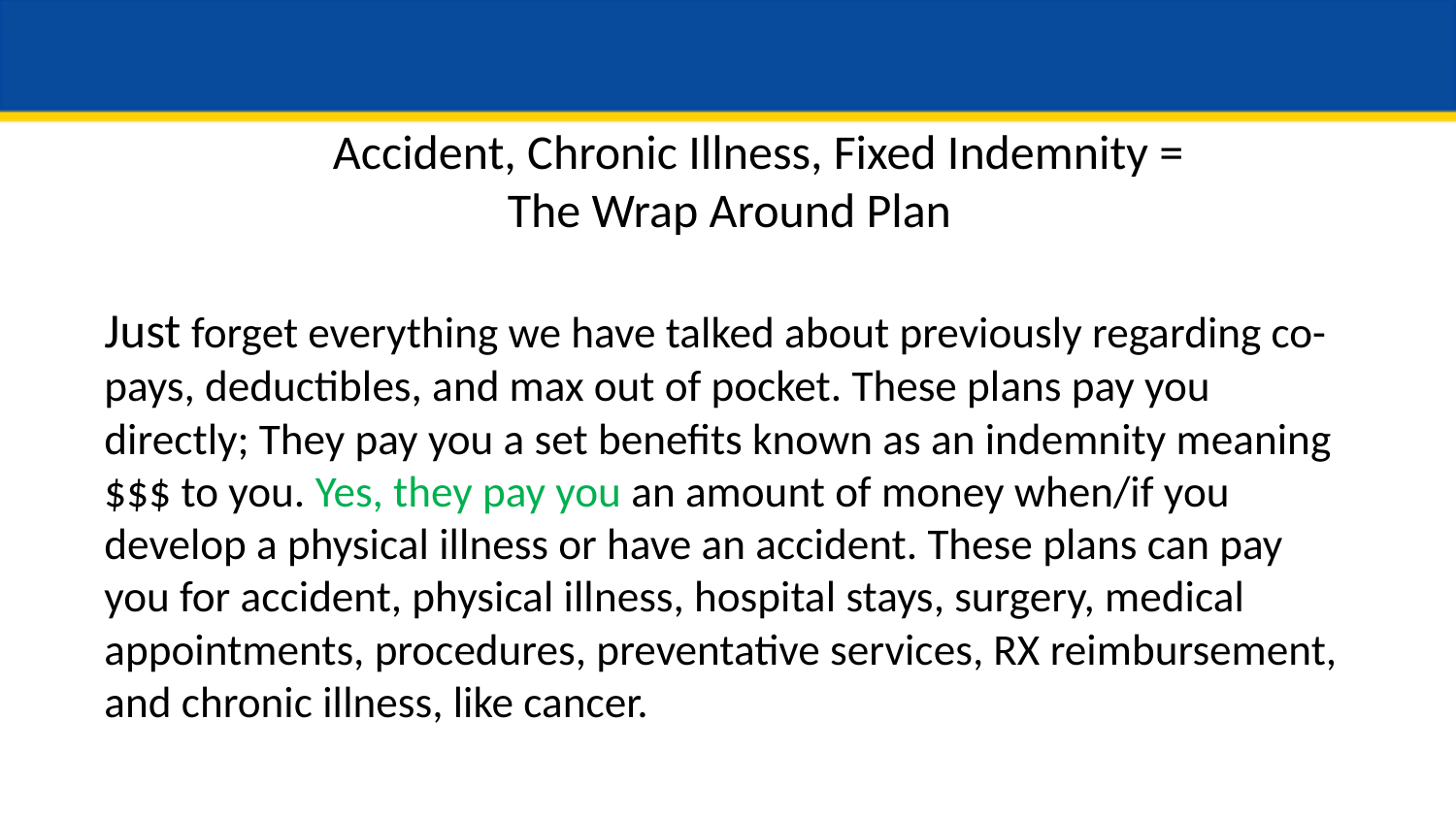

#
               Accident, Chronic Illness, Fixed Indemnity =
                               The Wrap Around Plan

Just forget everything we have talked about previously regarding co-pays, deductibles, and max out of pocket. These plans pay you directly; They pay you a set benefits known as an indemnity meaning $$$ to you. Yes, they pay you an amount of money when/if you develop a physical illness or have an accident. These plans can pay you for accident, physical illness, hospital stays, surgery, medical appointments, procedures, preventative services, RX reimbursement, and chronic illness, like cancer.